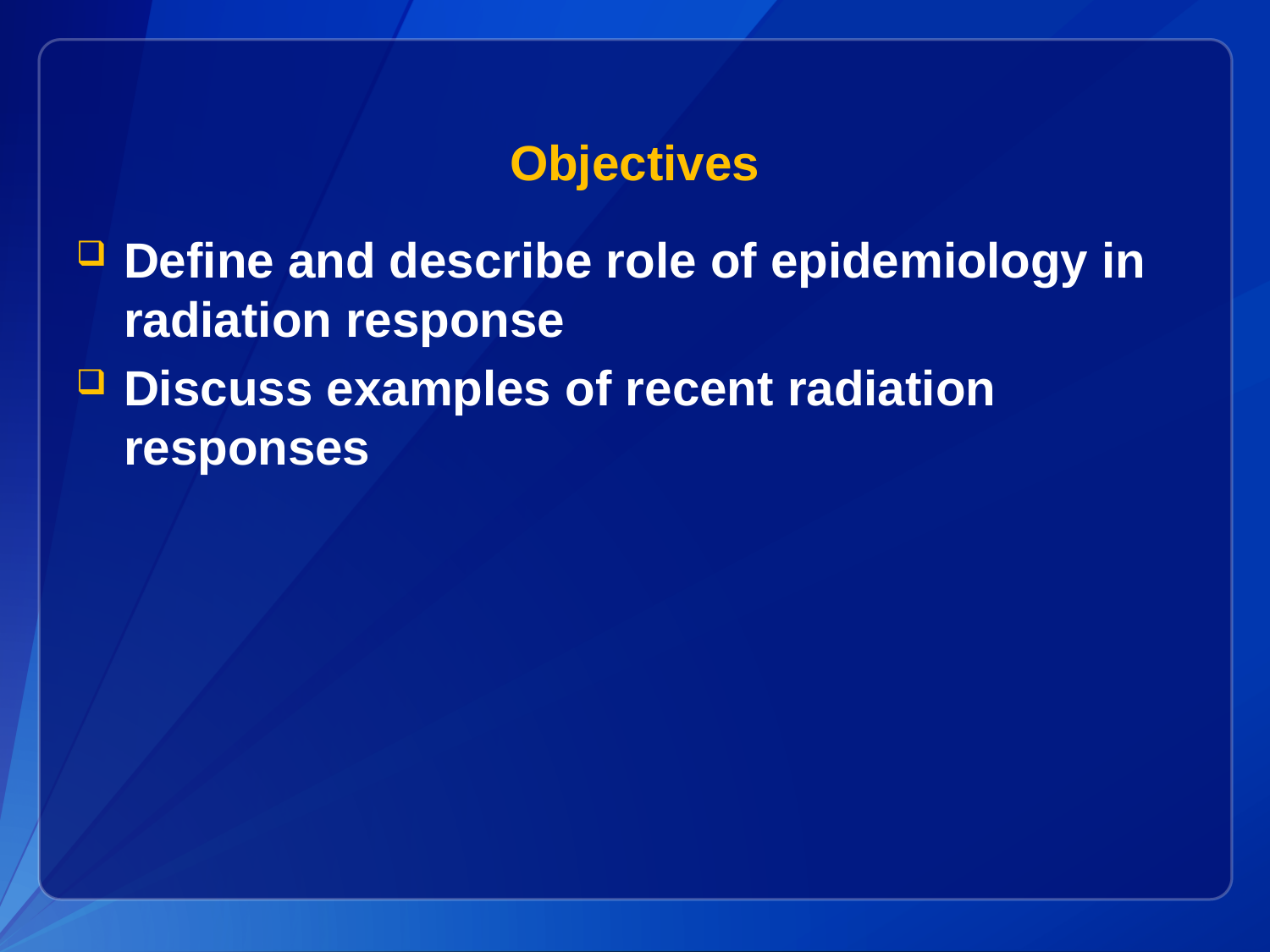

# Objectives
Define and describe role of epidemiology in radiation response
Discuss examples of recent radiation responses